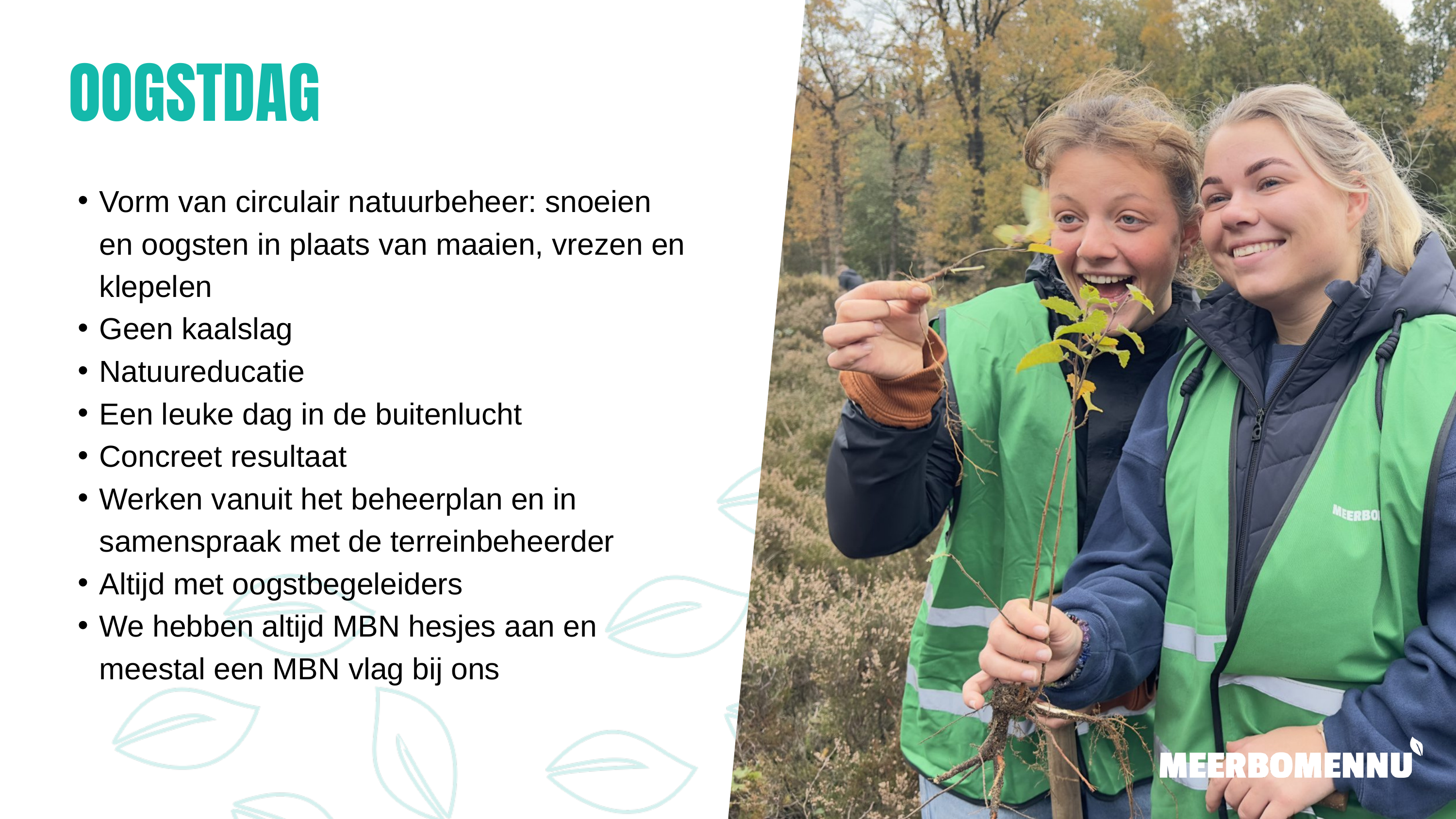

OOGSTDAG
Vorm van circulair natuurbeheer: snoeien en oogsten in plaats van maaien, vrezen en klepelen
Geen kaalslag
Natuureducatie
Een leuke dag in de buitenlucht
Concreet resultaat
Werken vanuit het beheerplan en in samenspraak met de terreinbeheerder
Altijd met oogstbegeleiders
We hebben altijd MBN hesjes aan en meestal een MBN vlag bij ons